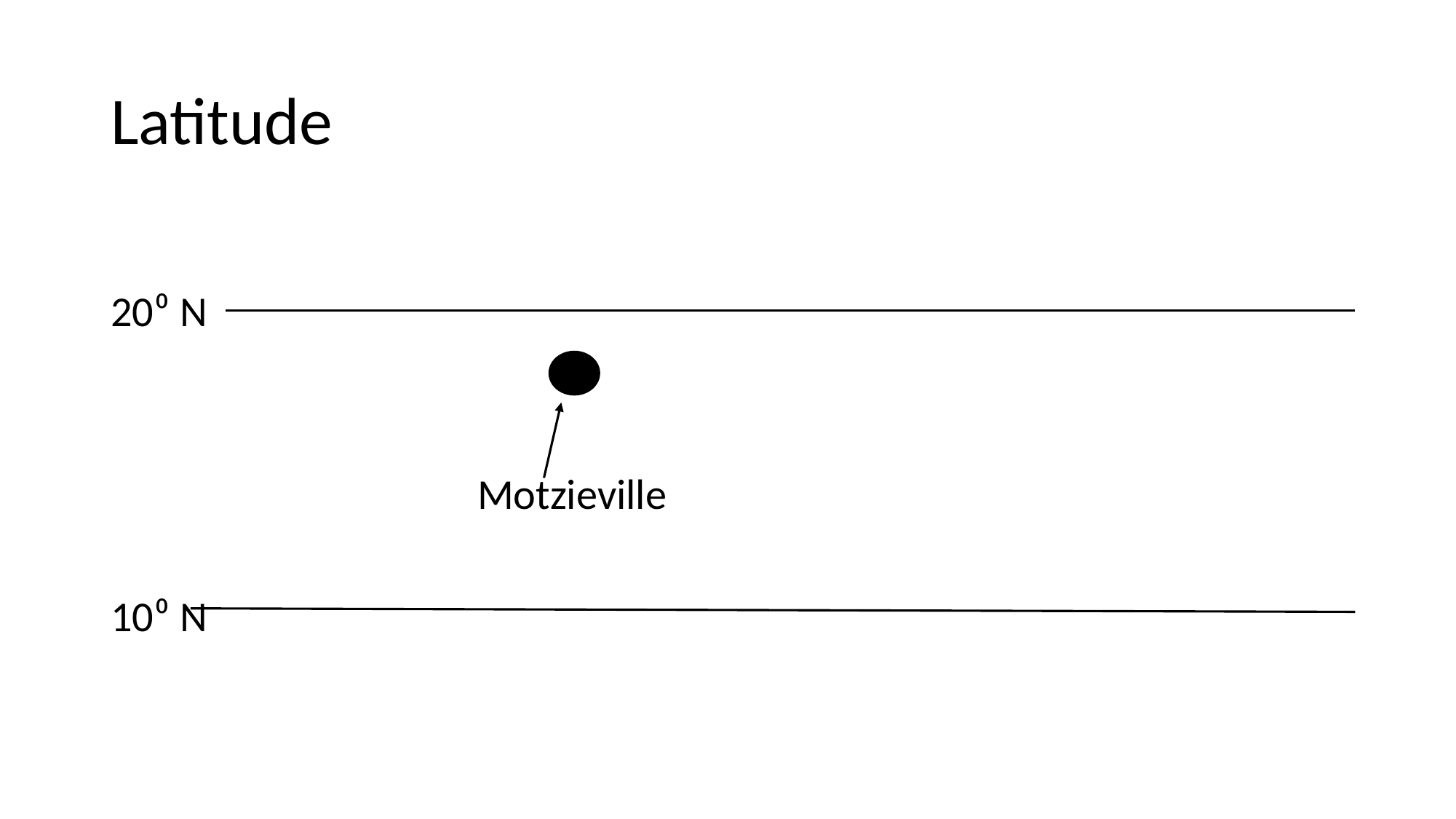

# Latitude

20⁰ N

                                      Motzieville

10⁰ N